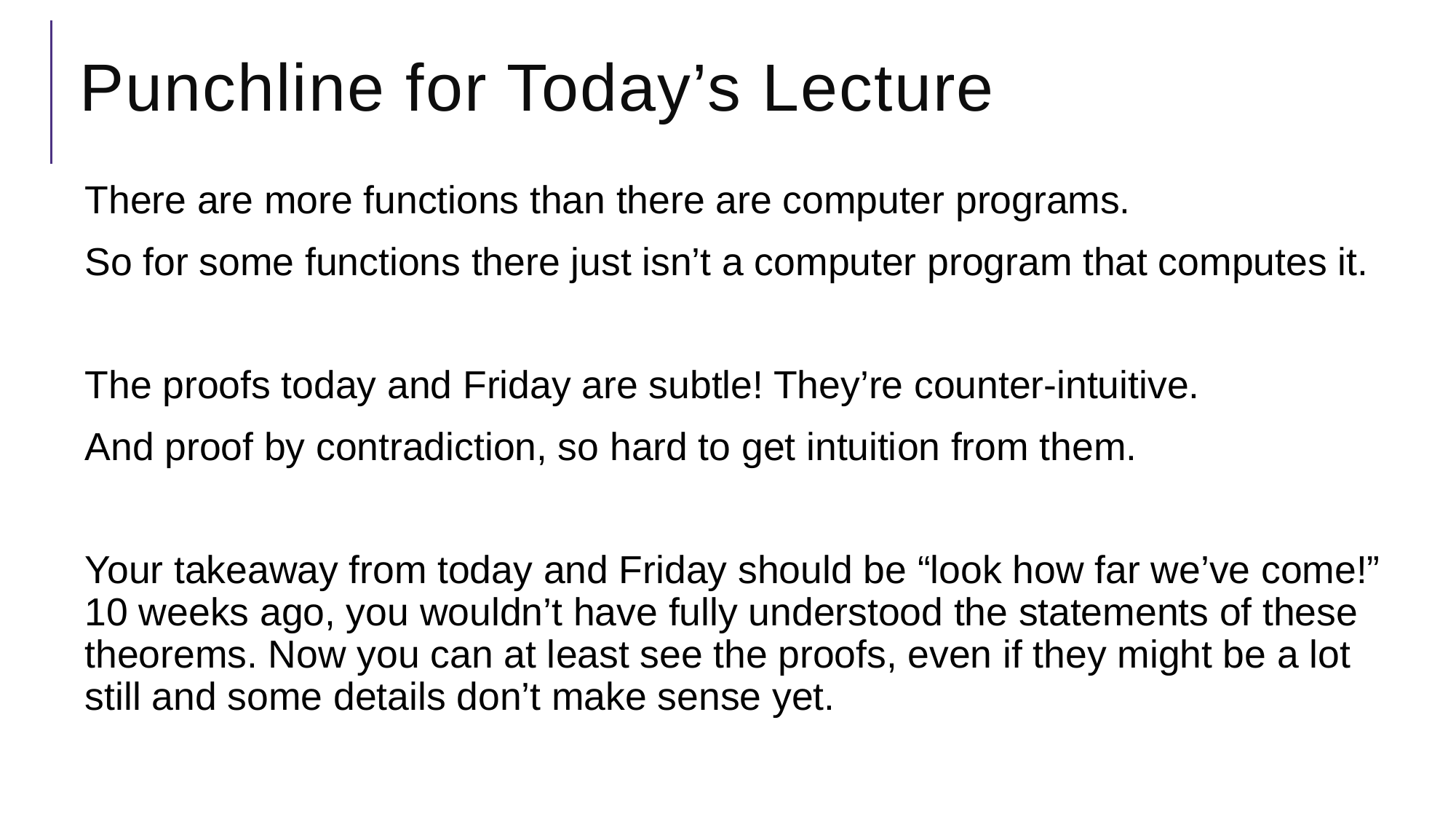

# Punchline for Today’s Lecture
There are more functions than there are computer programs.
So for some functions there just isn’t a computer program that computes it.

The proofs today and Friday are subtle! They’re counter-intuitive.
And proof by contradiction, so hard to get intuition from them.

Your takeaway from today and Friday should be “look how far we’ve come!” 10 weeks ago, you wouldn’t have fully understood the statements of these theorems. Now you can at least see the proofs, even if they might be a lot still and some details don’t make sense yet.